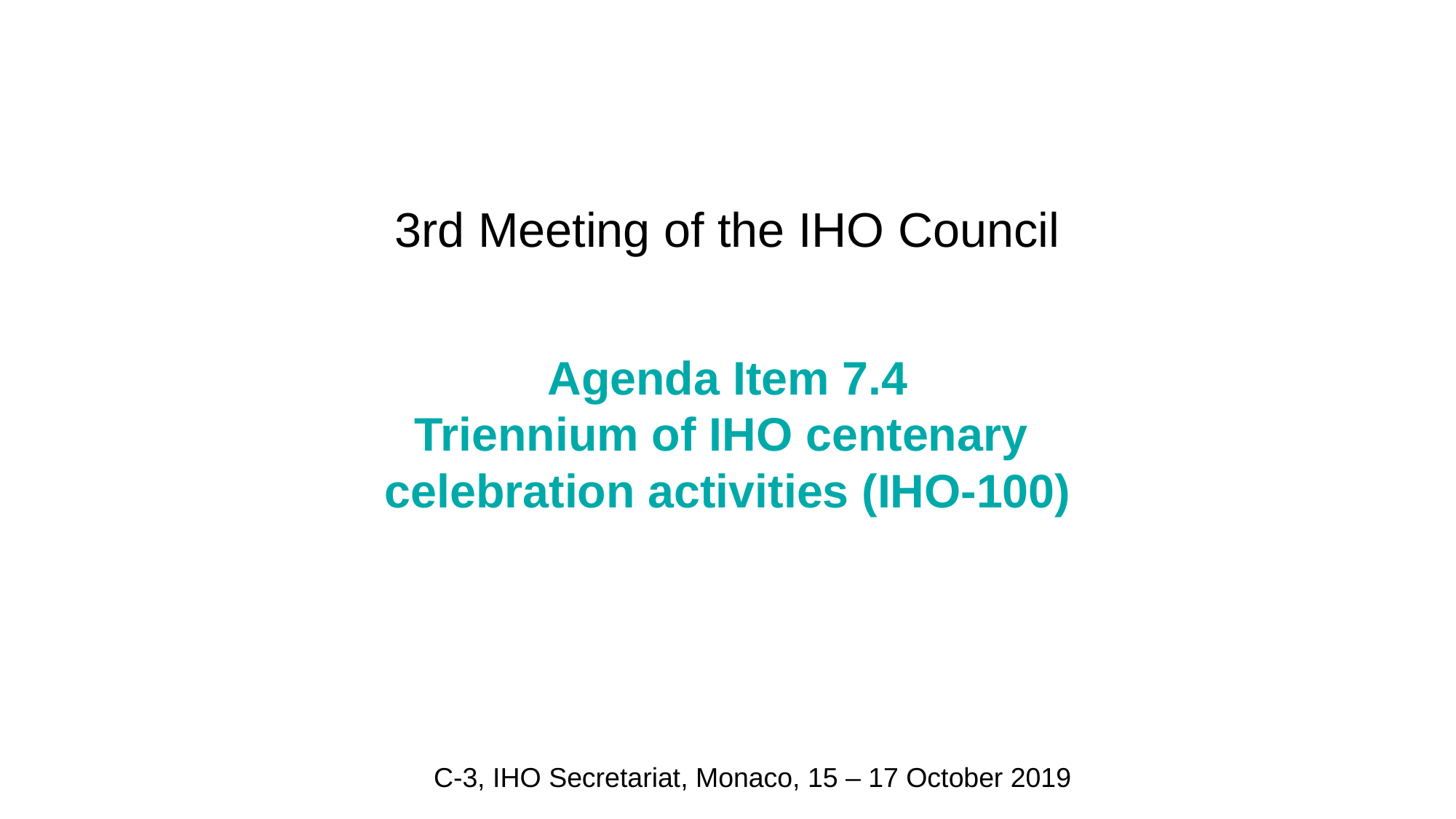

3rd Meeting of the IHO Council
Agenda Item 7.4
Triennium of IHO centenary
celebration activities (IHO-100)

C-3, IHO Secretariat, Monaco, 15 – 17 October 2019